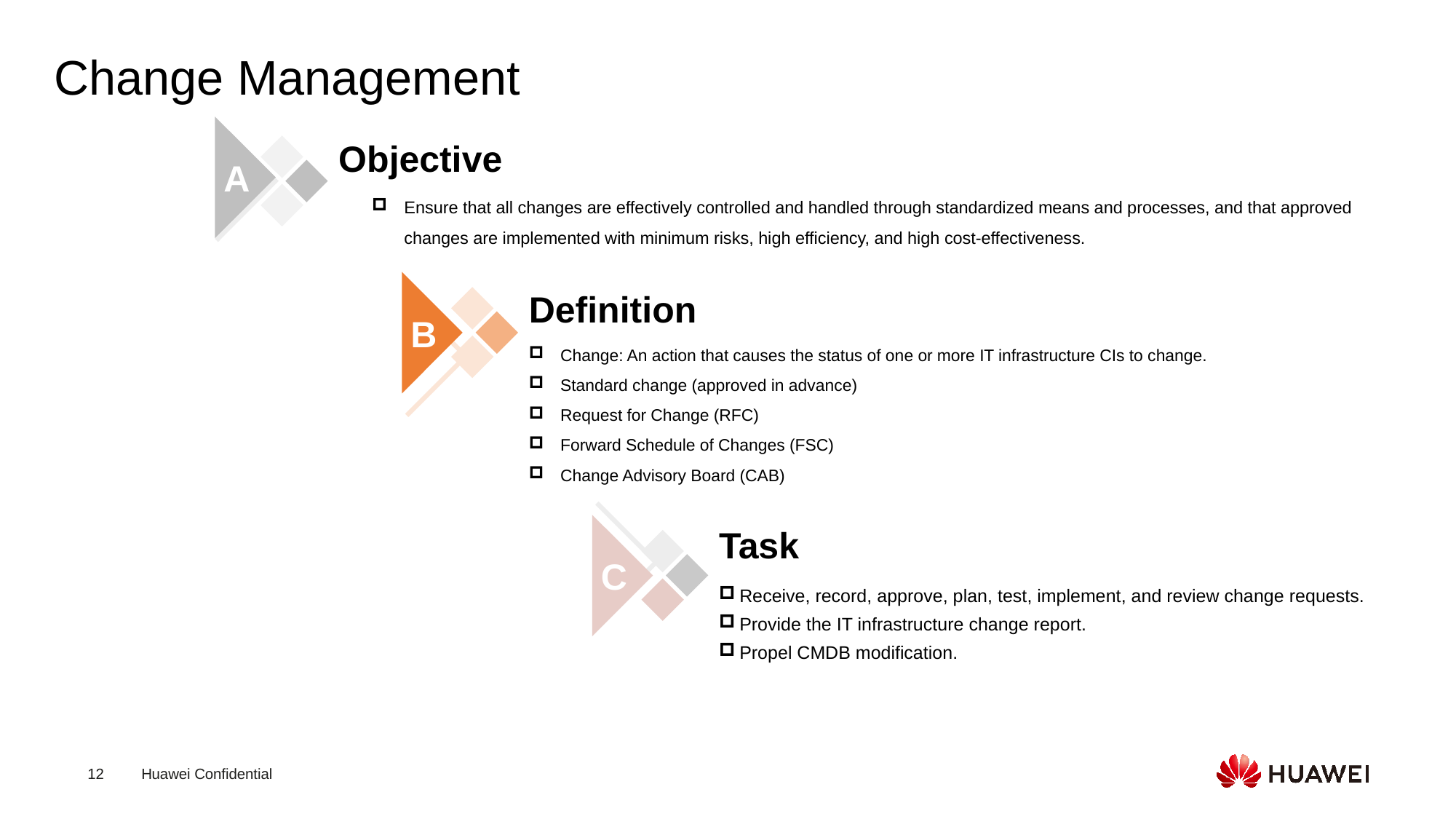

# Change Management
A
Objective

Ensure that all changes are effectively controlled and handled through standardized means and processes, and that approved changes are implemented with minimum risks, high efficiency, and high cost-effectiveness.

B
Definition

Change: An action that causes the status of one or more IT infrastructure CIs to change.
Standard change (approved in advance)
Request for Change (RFC)
Forward Schedule of Changes (FSC)
Change Advisory Board (CAB)

Task
C

Receive, record, approve, plan, test, implement, and review change requests.
Provide the IT infrastructure change report.
Propel CMDB modification.